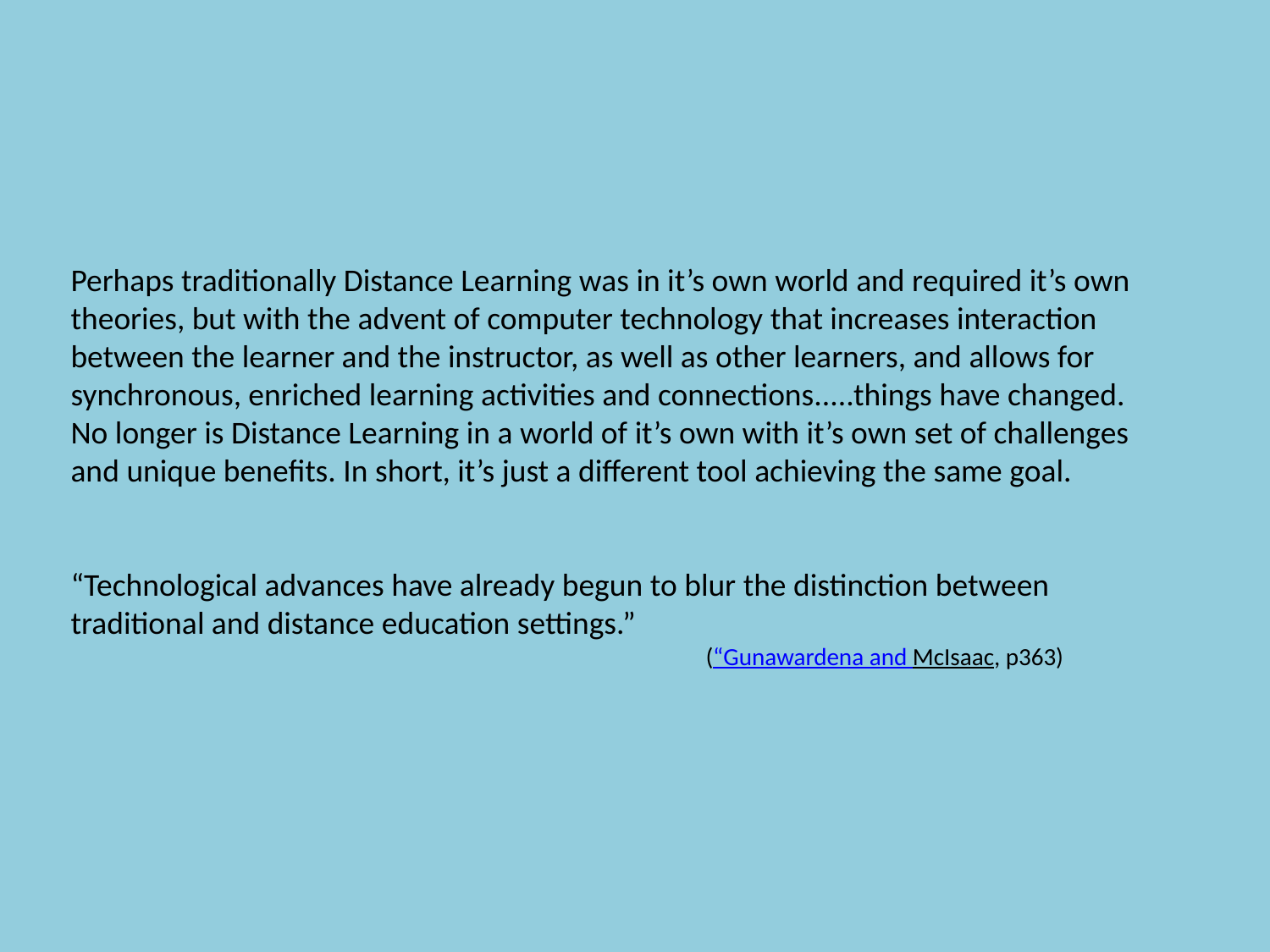

Perhaps traditionally Distance Learning was in it’s own world and required it’s own theories, but with the advent of computer technology that increases interaction between the learner and the instructor, as well as other learners, and allows for synchronous, enriched learning activities and connections.....things have changed. No longer is Distance Learning in a world of it’s own with it’s own set of challenges and unique benefits. In short, it’s just a different tool achieving the same goal.

“Technological advances have already begun to blur the distinction between traditional and distance education settings.”
					(“Gunawardena and McIsaac, p363)